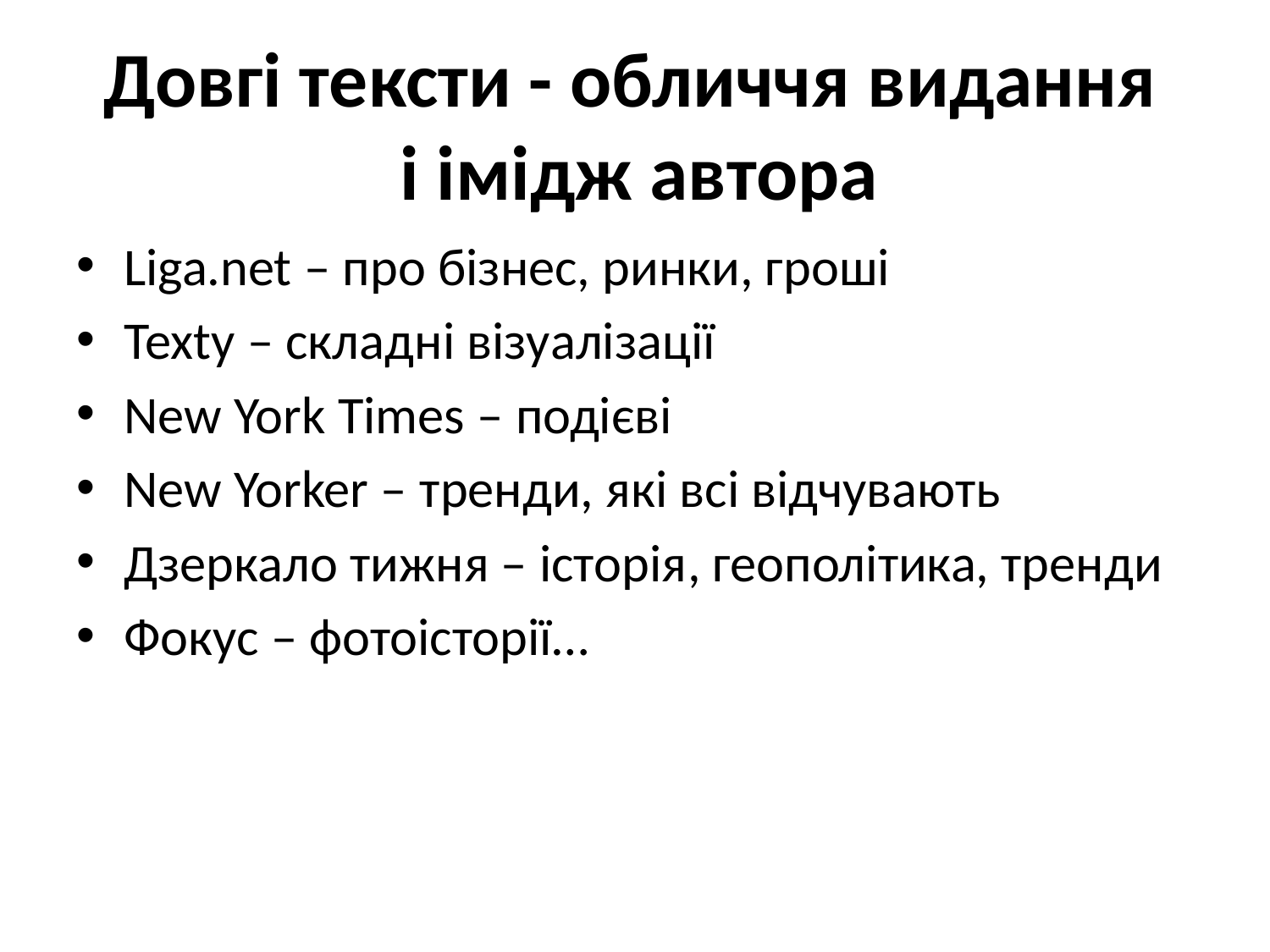

# Довгі тексти - обличчя видання і імідж автора
Liga.net – про бізнес, ринки, гроші
Texty – складні візуалізації
New York Times – подієві
New Yorker – тренди, які всі відчувають
Дзеркало тижня – історія, геополітика, тренди
Фокус – фотоісторії…